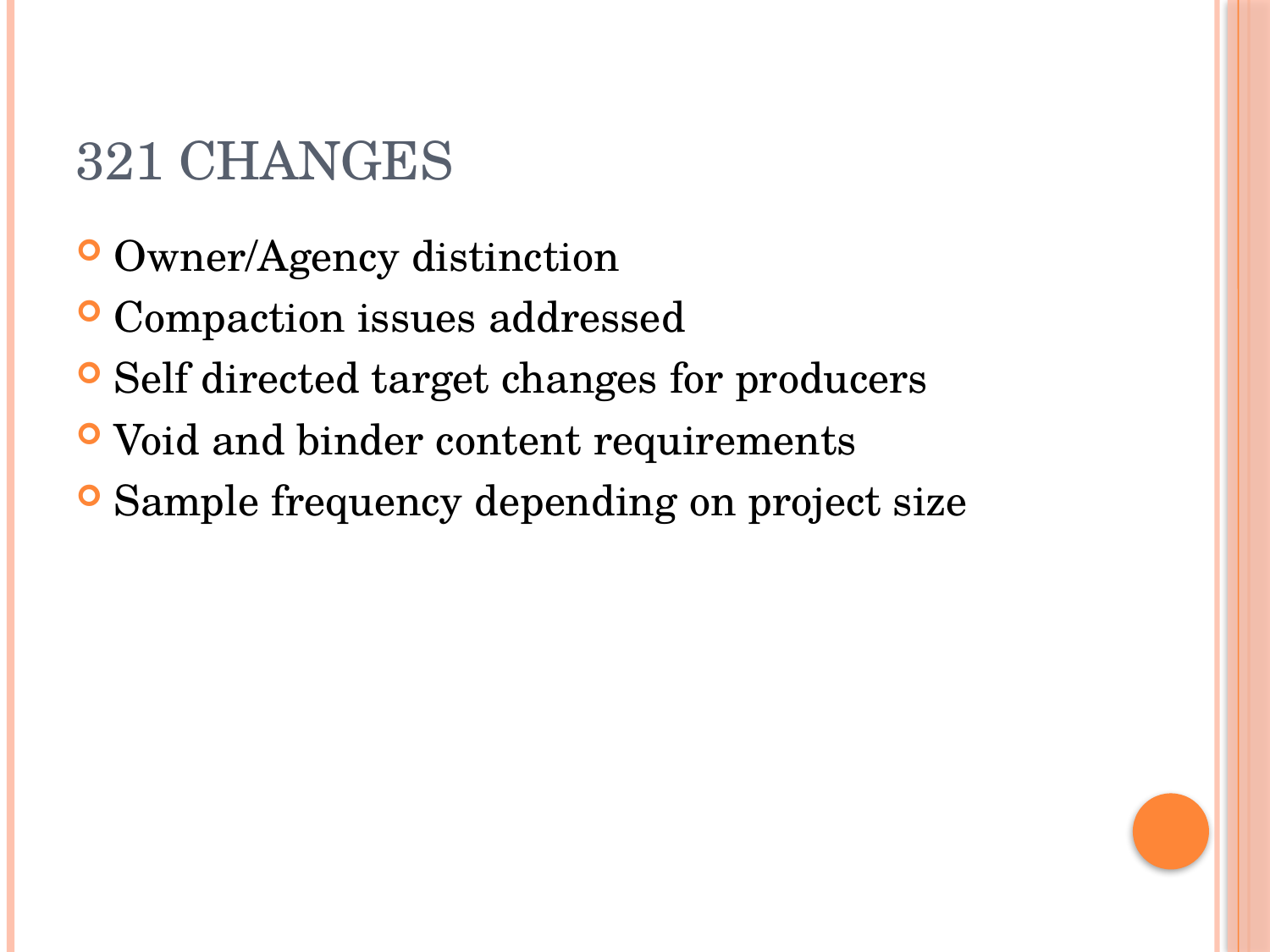

# 321 changes
Owner/Agency distinction
Compaction issues addressed
Self directed target changes for producers
Void and binder content requirements
Sample frequency depending on project size